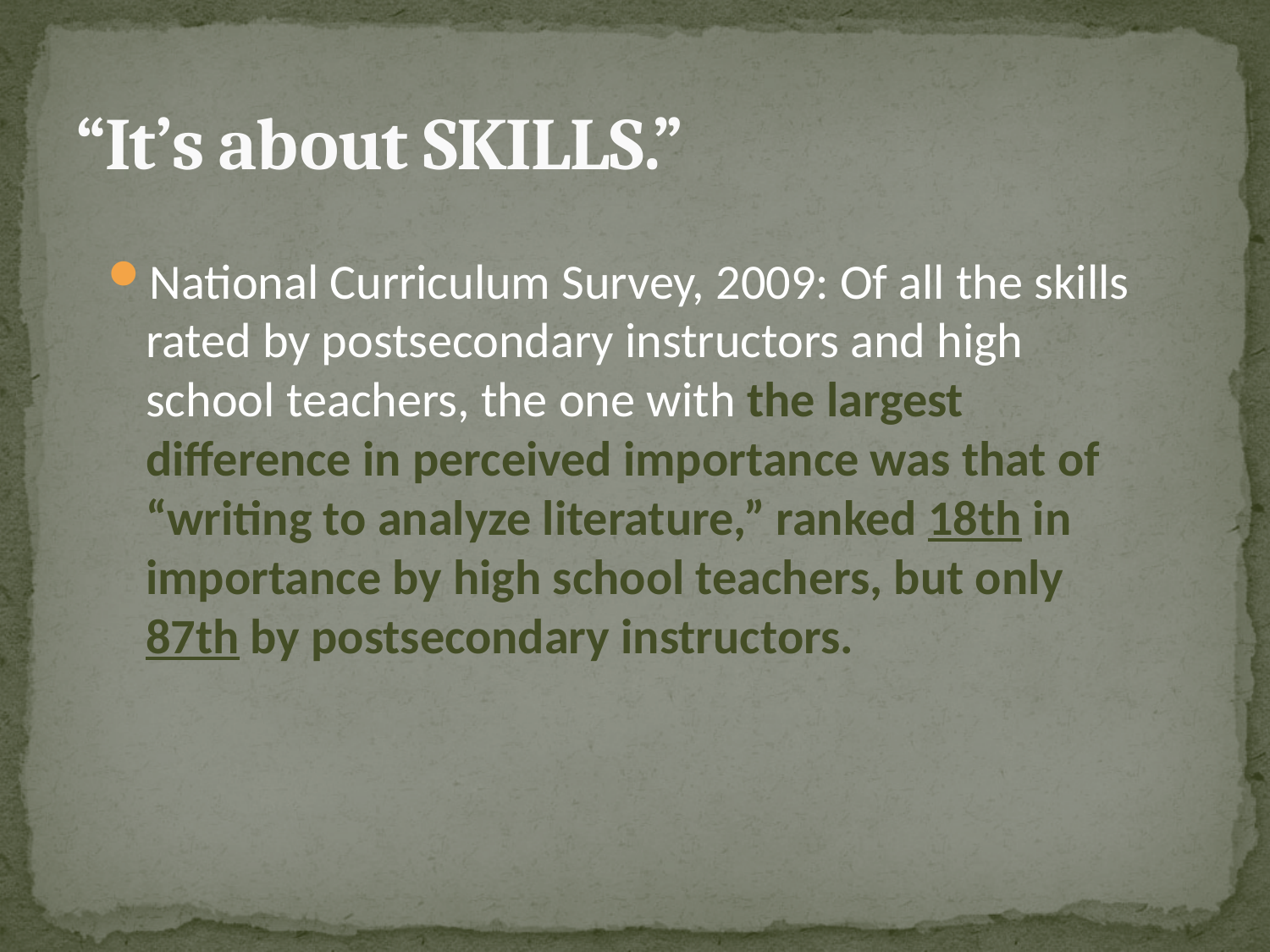

# “It’s about SKILLS.”
National Curriculum Survey, 2009: Of all the skills rated by postsecondary instructors and high school teachers, the one with the largest difference in perceived importance was that of “writing to analyze literature,” ranked 18th in importance by high school teachers, but only 87th by postsecondary instructors.